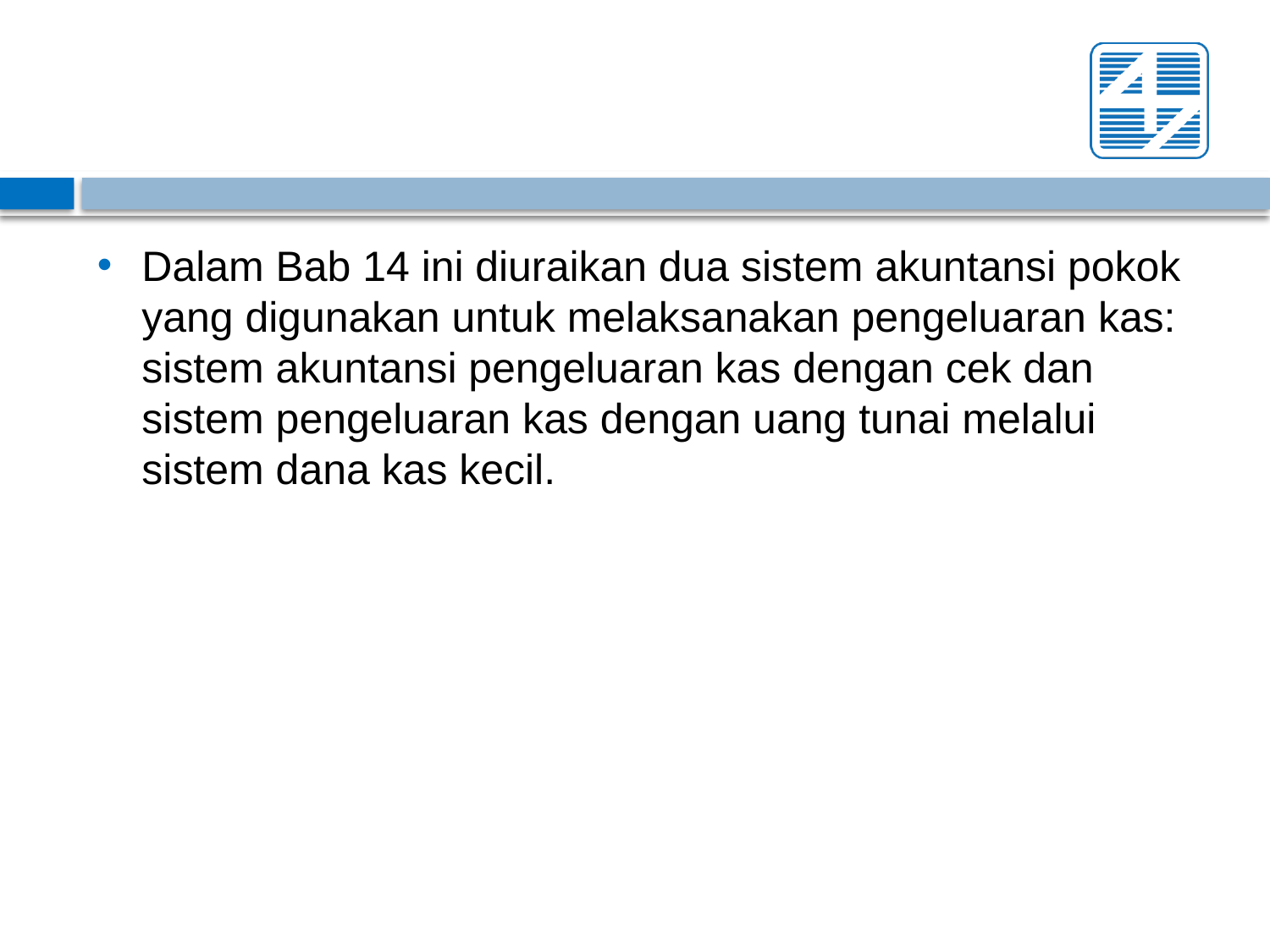

Dalam Bab 14 ini diuraikan dua sistem akuntansi pokok yang digunakan untuk melaksanakan pengeluaran kas: sistem akuntansi pengeluaran kas dengan cek dan sistem pengeluaran kas dengan uang tunai melalui sistem dana kas kecil.